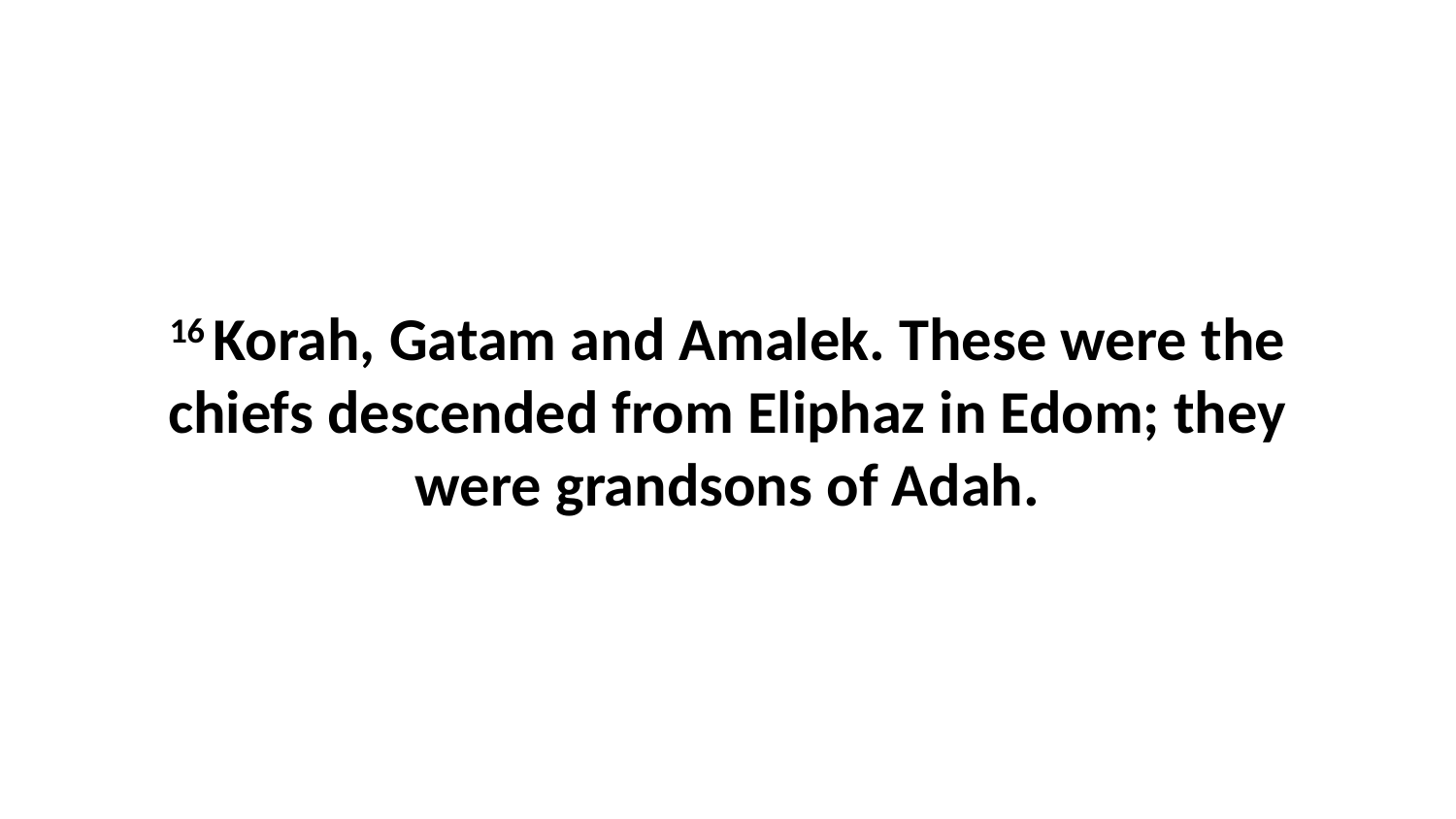

16 Korah, Gatam and Amalek. These were the chiefs descended from Eliphaz in Edom; they were grandsons of Adah.